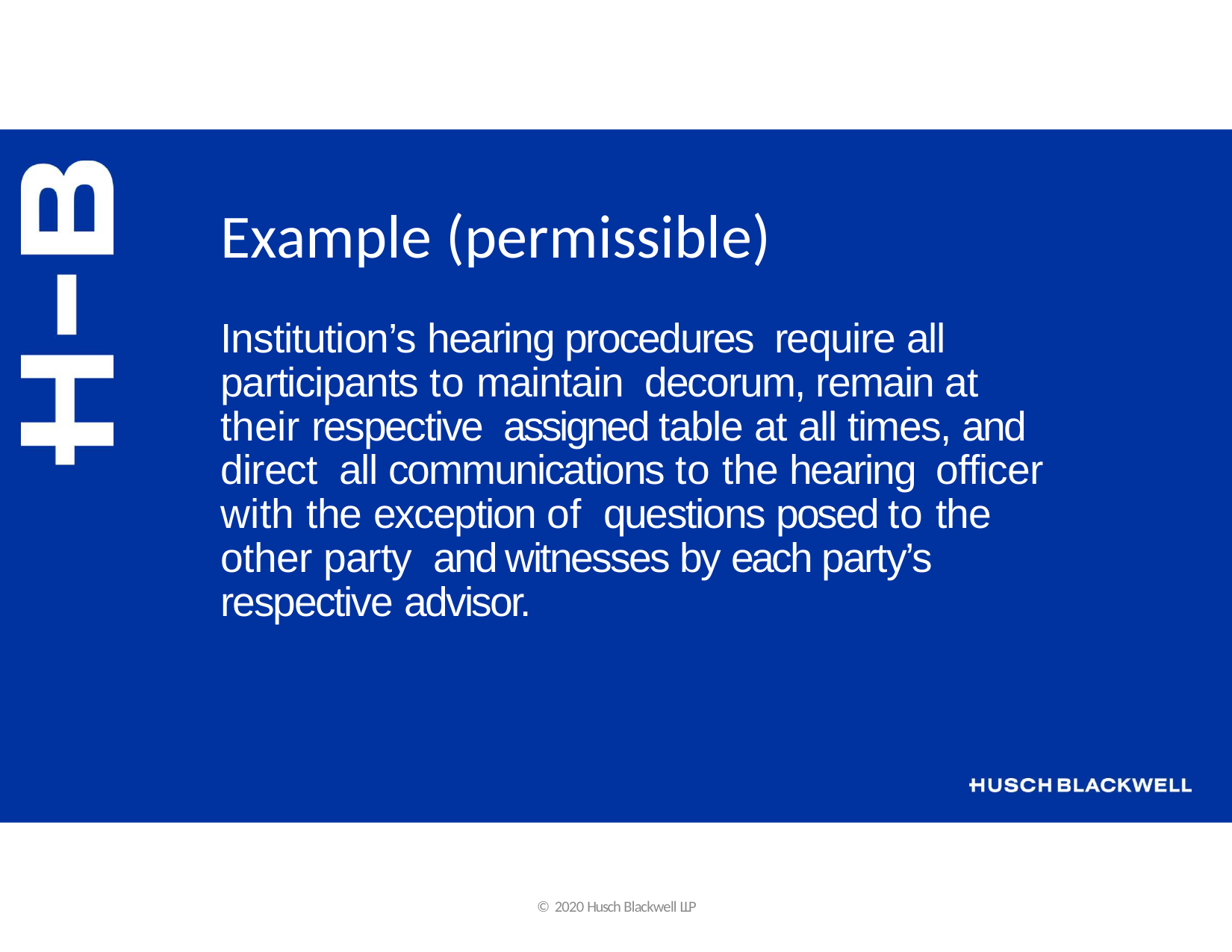

# Example (permissible)
Institution’s hearing procedures  require all participants to maintain  decorum, remain at their respective  assigned table at all times, and direct  all communications to the hearing  officer with the exception of  questions posed to the other party  and witnesses by each party’s  respective advisor.

© 2020 Husch Blackwell LLP